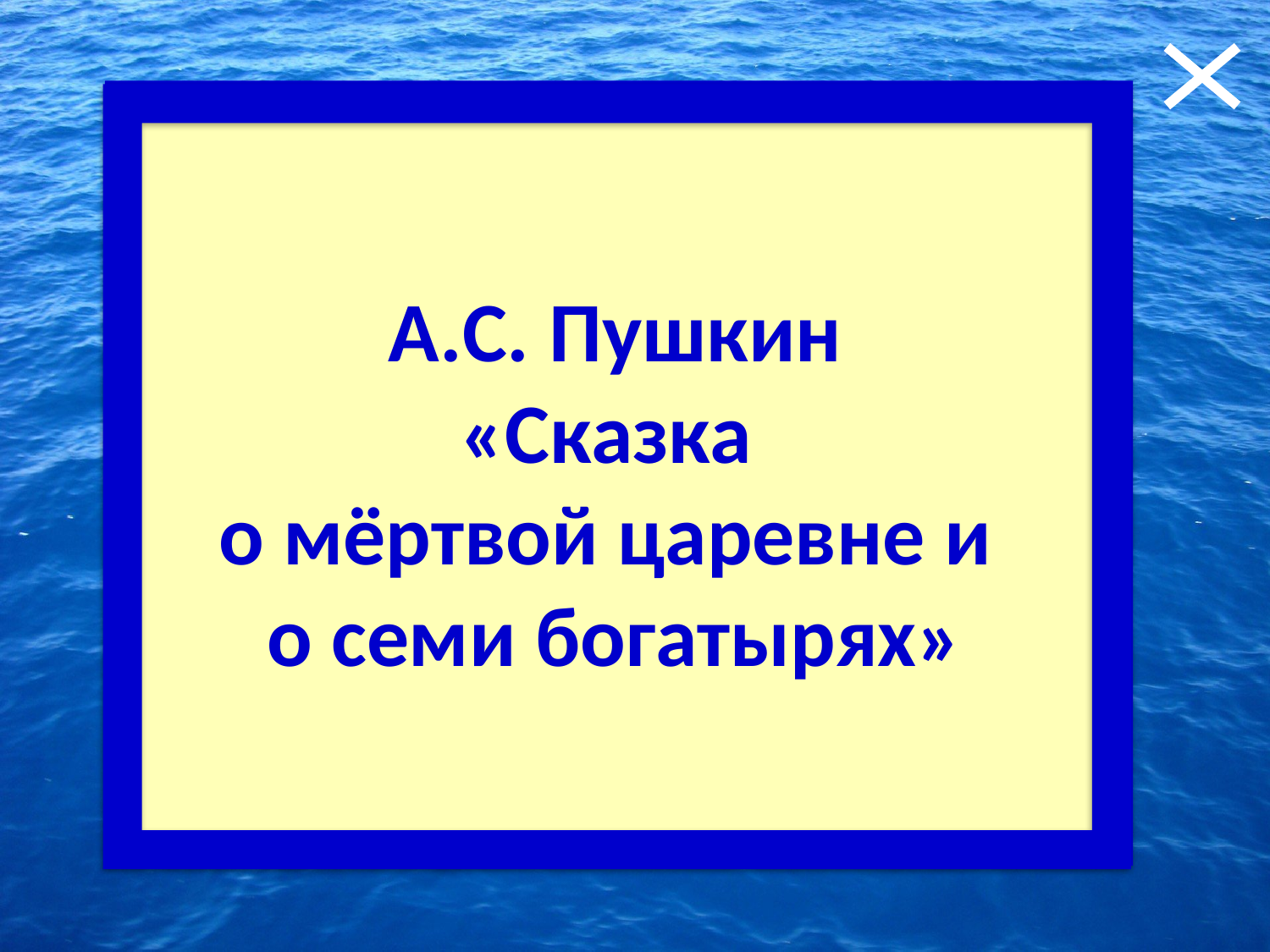

4. Ь в литературе!

В какой сказке есть слова:
Белёшенька, сочельник, вьётся, вьюга, восхищенья, крыльцо, зеркальце, братья, не кручинься, хрустальный?

А.С. Пушкин
«Сказка
о мёртвой царевне и
о семи богатырях»
Ответ